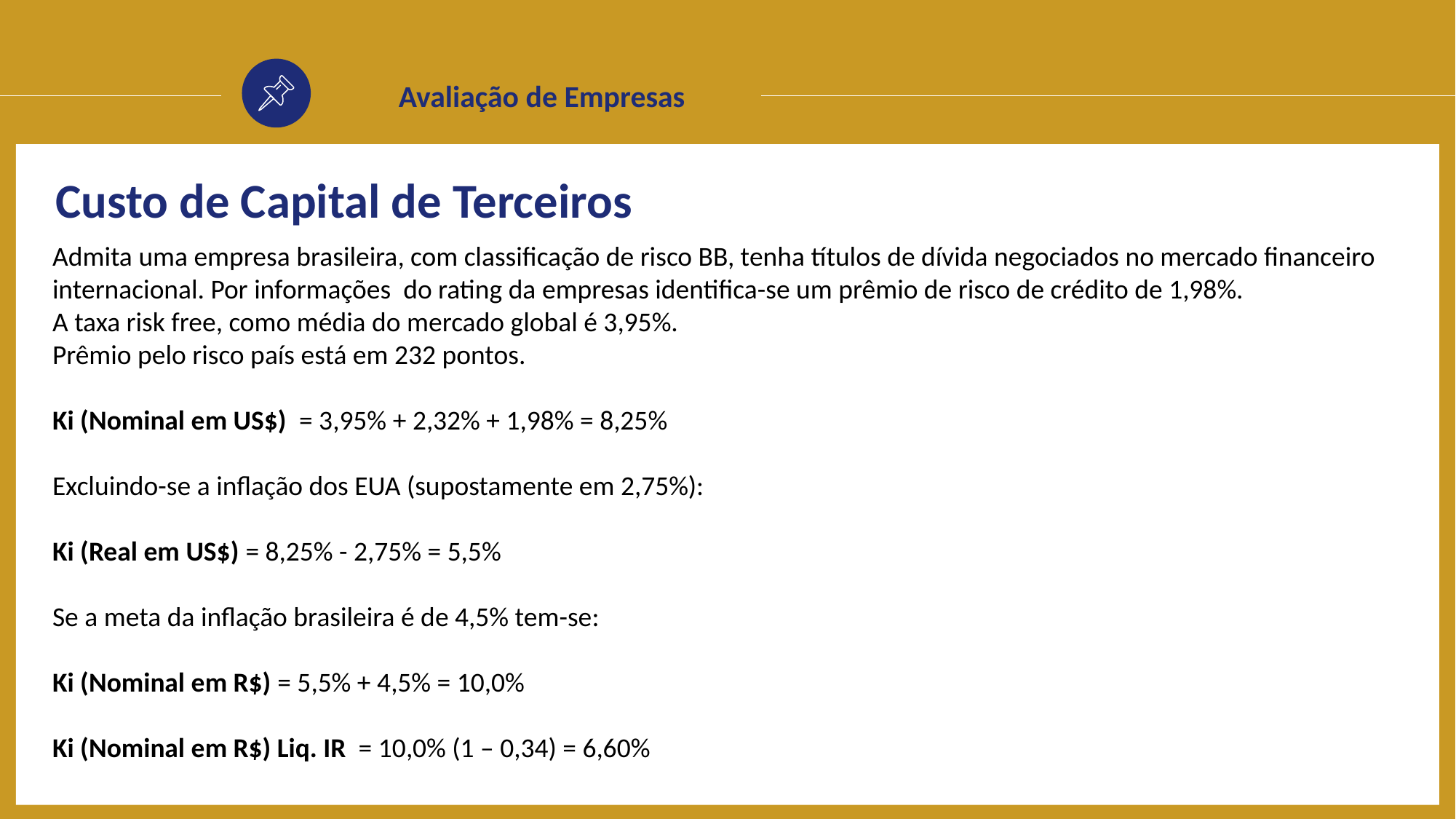

Avaliação de Empresas
Custo de Capital de Terceiros

Admita uma empresa brasileira, com classificação de risco BB, tenha títulos de dívida negociados no mercado financeiro internacional. Por informações  do rating da empresas identifica-se um prêmio de risco de crédito de 1,98%.
A taxa risk free, como média do mercado global é 3,95%.
Prêmio pelo risco país está em 232 pontos.

Ki (Nominal em US$)  = 3,95% + 2,32% + 1,98% = 8,25%

Excluindo-se a inflação dos EUA (supostamente em 2,75%):

Ki (Real em US$) = 8,25% - 2,75% = 5,5%

Se a meta da inflação brasileira é de 4,5% tem-se:

Ki (Nominal em R$) = 5,5% + 4,5% = 10,0%

Ki (Nominal em R$) Liq. IR  = 10,0% (1 – 0,34) = 6,60%